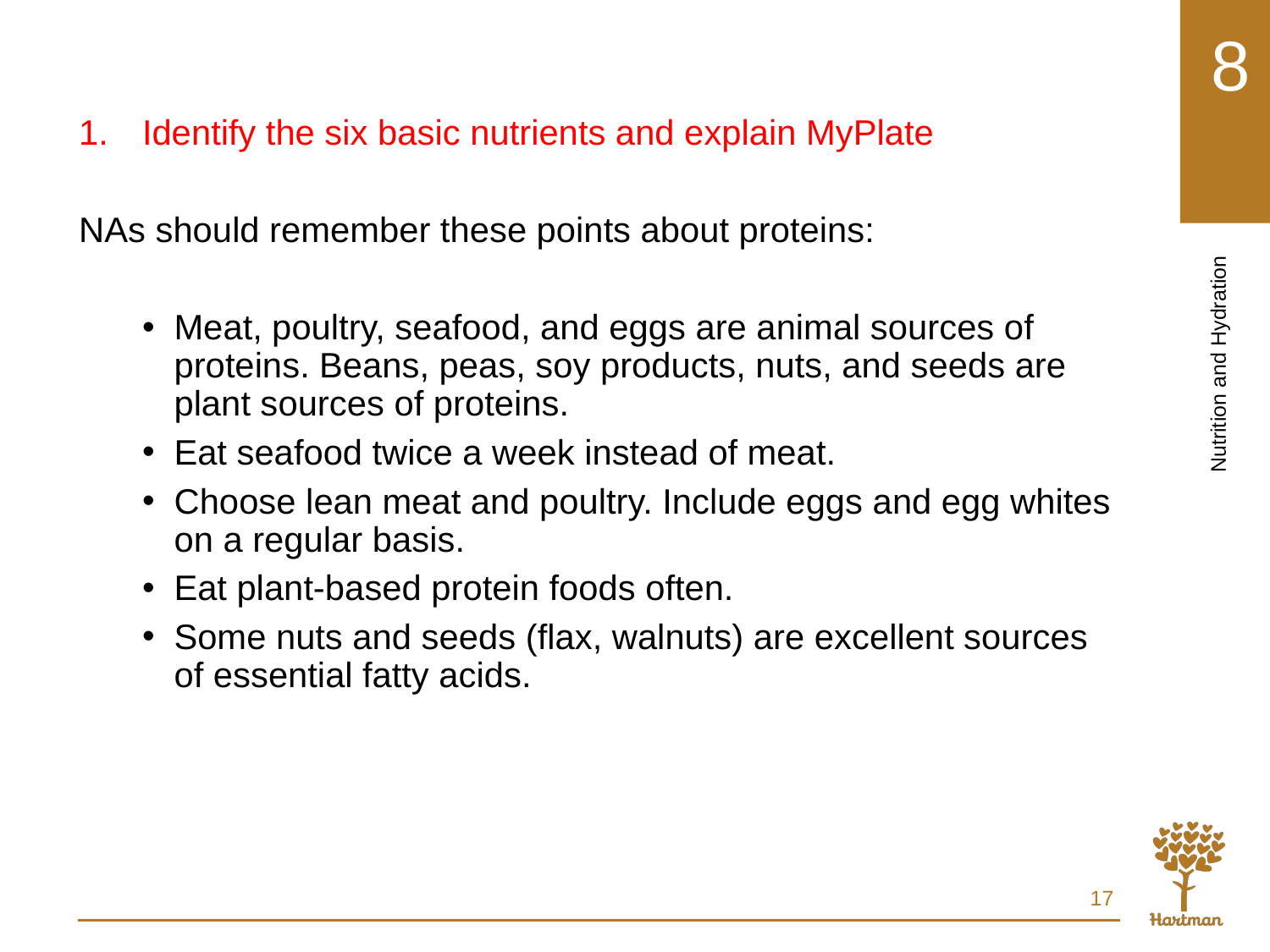

# LO1, content 15
Identify the six basic nutrients and explain MyPlate

NAs should remember these points about proteins:

Meat, poultry, seafood, and eggs are animal sources of proteins. Beans, peas, soy products, nuts, and seeds are plant sources of proteins.
Eat seafood twice a week instead of meat.
Choose lean meat and poultry. Include eggs and egg whites on a regular basis.
Eat plant-based protein foods often.
Some nuts and seeds (flax, walnuts) are excellent sources of essential fatty acids.

17